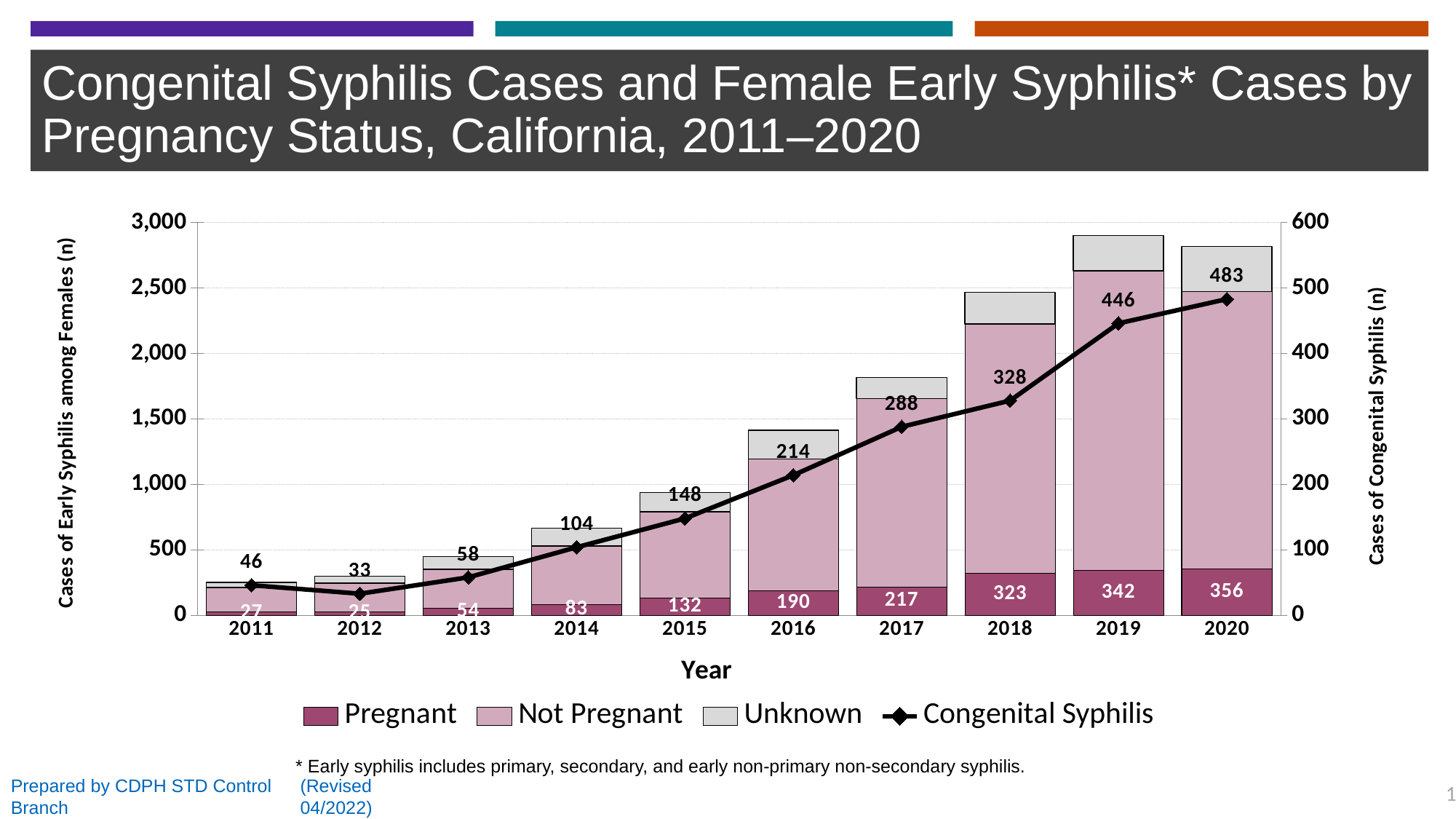

# Congenital Syphilis Cases and Female Early Syphilis* Cases by Pregnancy Status, California, 2011–2020

### Chart

| Category | Pregnant | Not Pregnant | Unknown | Female Total | Congenital Syphilis |
|---|---|---|---|---|---|
| 2011 | 27.0 | 187.0 | 37.0 | 251.0 | 46.0 |
| 2012 | 25.0 | 221.0 | 52.0 | 298.0 | 33.0 |
| 2013 | 54.0 | 298.0 | 97.0 | 449.0 | 58.0 |
| 2014 | 83.0 | 445.0 | 138.0 | 666.0 | 104.0 |
| 2015 | 132.0 | 660.0 | 145.0 | 937.0 | 148.0 |
| 2016 | 190.0 | 1004.0 | 219.0 | 1413.0 | 214.0 |
| 2017 | 217.0 | 1438.0 | 163.0 | 1818.0 | 288.0 |
| 2018 | 323.0 | 1902.0 | 243.0 | 2468.0 | 328.0 |
| 2019 | 342.0 | 2290.0 | 268.0 | 2900.0 | 446.0 |
| 2020 | 356.0 | 2117.0 | 345.0 | 2818.0 | 483.0 |
* Early syphilis includes primary, secondary, and early non-primary non-secondary syphilis.
(Revised 04/2022)